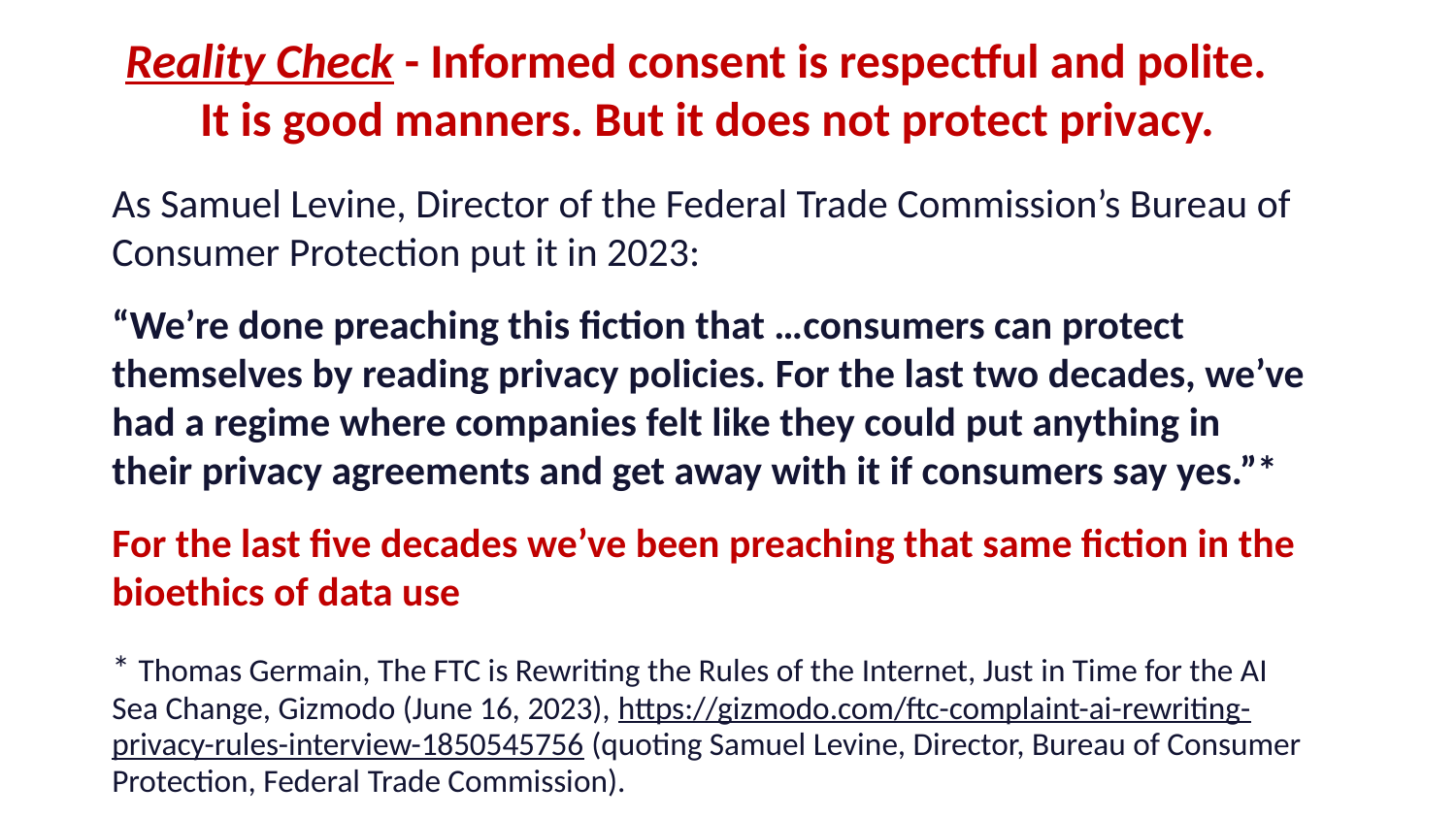

Reality Check - Informed consent is respectful and polite.   It is good manners. But it does not protect privacy.

As Samuel Levine, Director of the Federal Trade Commission’s Bureau of Consumer Protection put it in 2023:
“We’re done preaching this fiction that …consumers can protect themselves by reading privacy policies. For the last two decades, we’ve had a regime where companies felt like they could put anything in their privacy agreements and get away with it if consumers say yes.”*
For the last five decades we’ve been preaching that same fiction in the bioethics of data use

* Thomas Germain, The FTC is Rewriting the Rules of the Internet, Just in Time for the AI Sea Change, Gizmodo (June 16, 2023), https://gizmodo.com/ftc-complaint-ai-rewriting-privacy-rules-interview-1850545756 (quoting Samuel Levine, Director, Bureau of Consumer Protection, Federal Trade Commission).